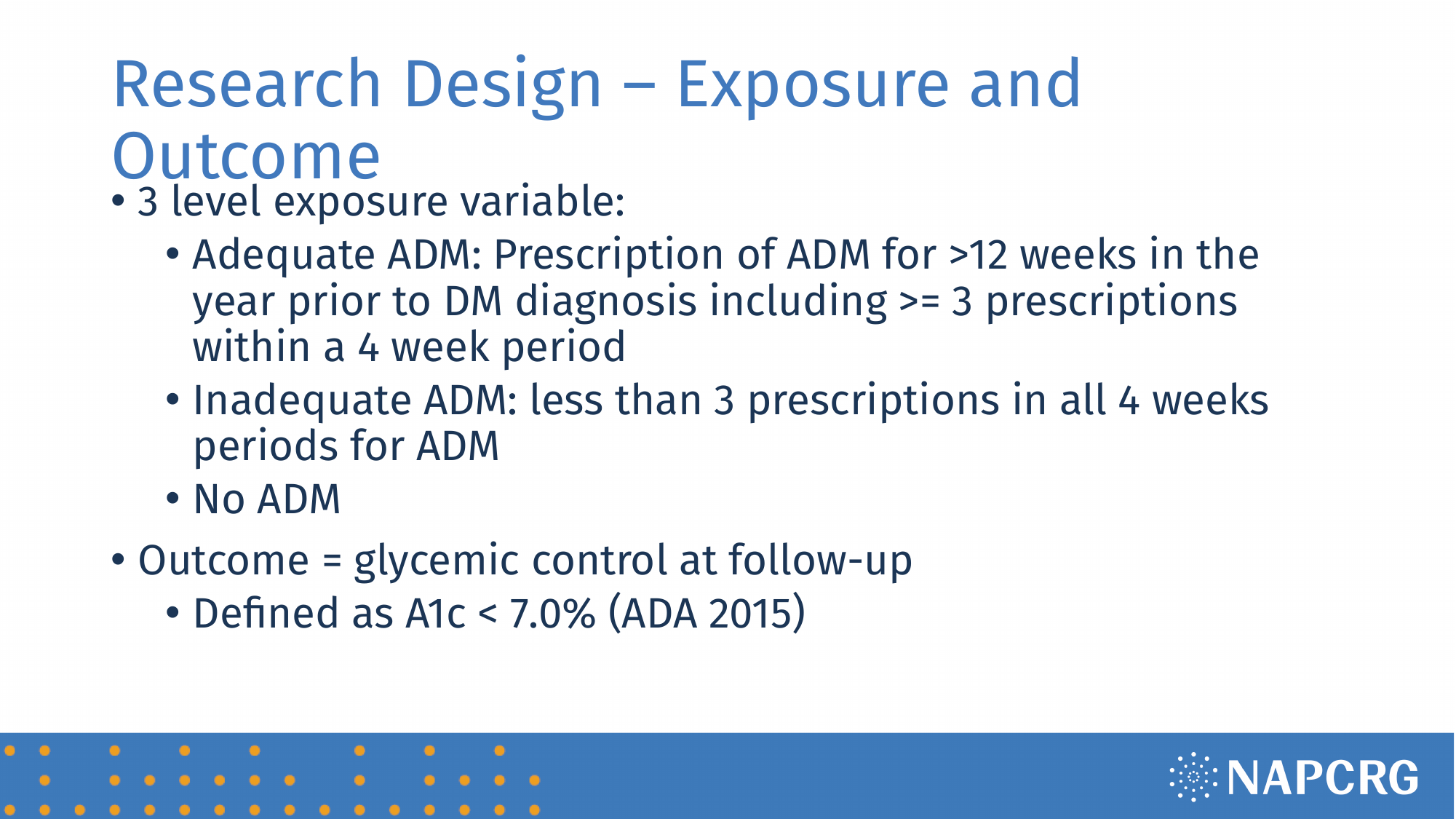

# Research Design – Exposure and Outcome
3 level exposure variable:
Adequate ADM: Prescription of ADM for >12 weeks in the year prior to DM diagnosis including >= 3 prescriptions within a 4 week period
Inadequate ADM: less than 3 prescriptions in all 4 weeks periods for ADM
No ADM
Outcome = glycemic control at follow-up
Defined as A1c < 7.0% (ADA 2015)